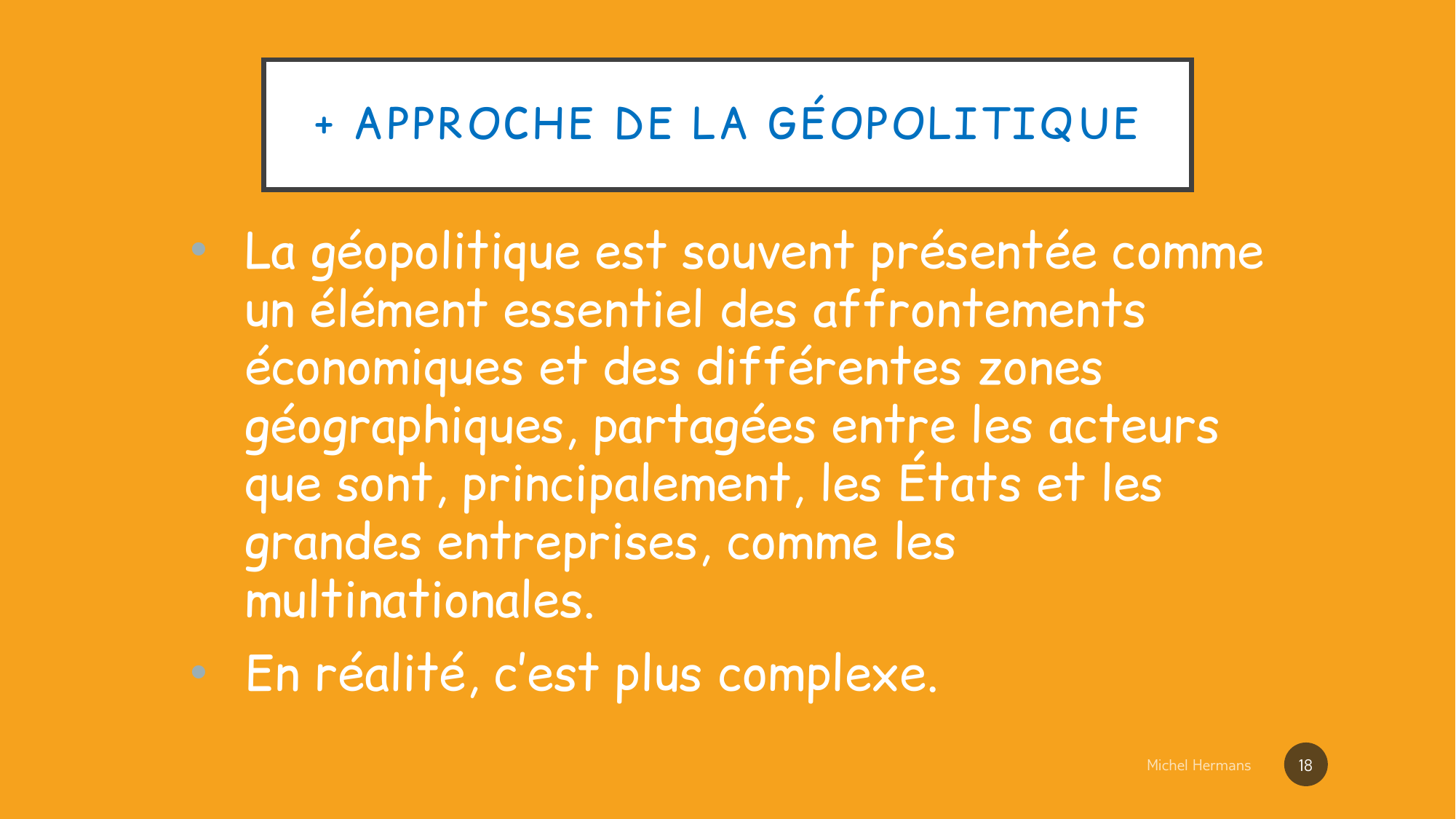

# + Approche de la géopolitique
La géopolitique est souvent présentée comme un élément essentiel des affrontements économiques et des différentes zones géographiques, partagées entre les acteurs que sont, principalement, les États et les grandes entreprises, comme les multinationales.
En réalité, c’est plus complexe.
18
Michel Hermans